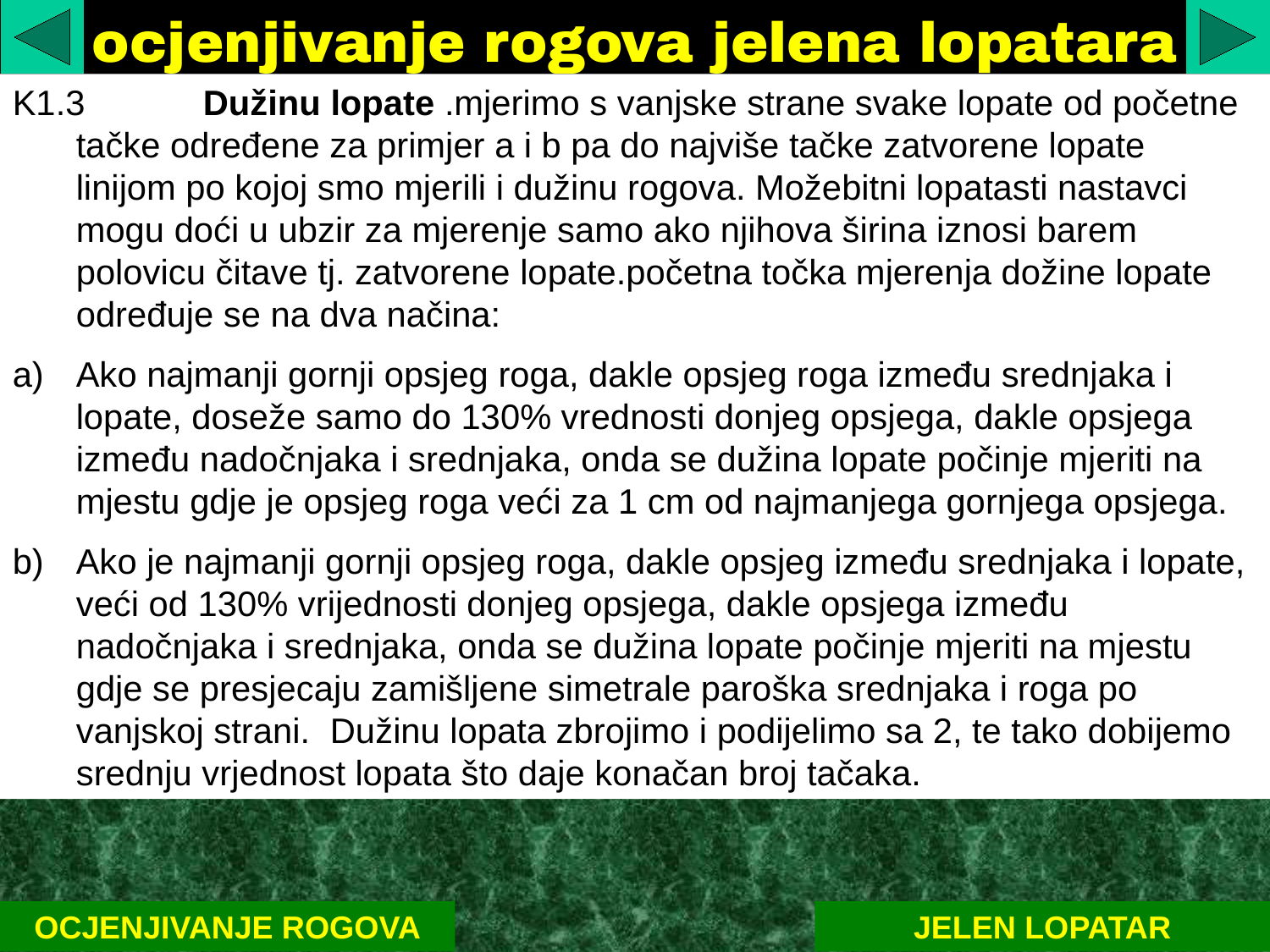

ocjenjivanje rogova jelena lopatara

K1.3	Dužinu lopate .mjerimo s vanjske strane svake lopate od početne tačke određene za primjer a i b pa do najviše tačke zatvorene lopate  linijom po kojoj smo mjerili i dužinu rogova. Možebitni lopatasti nastavci mogu doći u ubzir za mjerenje samo ako njihova širina iznosi barem polovicu čitave tj. zatvorene lopate.početna točka mjerenja dožine lopate određuje se na dva načina:
Ako najmanji gornji opsjeg roga, dakle opsjeg roga između srednjaka i lopate, doseže samo do 130% vrednosti donjeg opsjega, dakle opsjega između nadočnjaka i srednjaka, onda se dužina lopate počinje mjeriti na mjestu gdje je opsjeg roga veći za 1 cm od najmanjega gornjega opsjega.
Ako je najmanji gornji opsjeg roga, dakle opsjeg između srednjaka i lopate, veći od 130% vrijednosti donjeg opsjega, dakle opsjega između nadočnjaka i srednjaka, onda se dužina lopate počinje mjeriti na mjestu gdje se presjecaju zamišljene simetrale paroška srednjaka i roga po vanjskoj strani. 	Dužinu lopata zbrojimo i podijelimo sa 2, te tako dobijemo srednju vrjednost lopata što daje konačan broj tačaka.

OCJENJIVANJE ROGOVA
JELEN LOPATAR